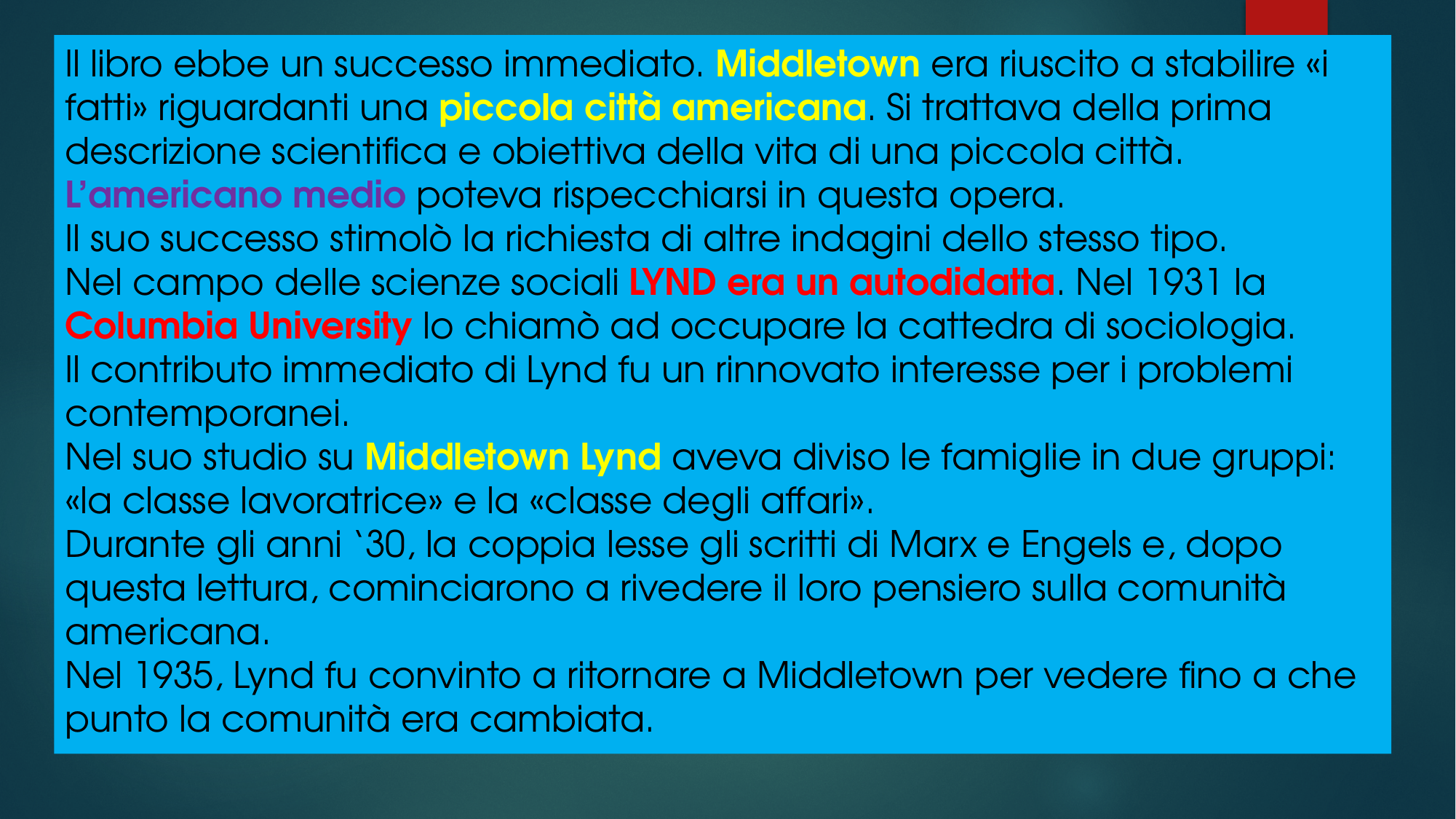

# Il libro ebbe un successo immediato. Middletown era riuscito a stabilire «i fatti» riguardanti una piccola città americana. Si trattava della prima descrizione scientifica e obiettiva della vita di una piccola città. L’americano medio poteva rispecchiarsi in questa opera. Il suo successo stimolò la richiesta di altre indagini dello stesso tipo. Nel campo delle scienze sociali LYND era un autodidatta. Nel 1931 la Columbia University lo chiamò ad occupare la cattedra di sociologia. Il contributo immediato di Lynd fu un rinnovato interesse per i problemi contemporanei. Nel suo studio su Middletown Lynd aveva diviso le famiglie in due gruppi: «la classe lavoratrice» e la «classe degli affari». Durante gli anni ‘30, la coppia lesse gli scritti di Marx e Engels e, dopo questa lettura, cominciarono a rivedere il loro pensiero sulla comunità americana. Nel 1935, Lynd fu convinto a ritornare a Middletown per vedere fino a che punto la comunità era cambiata.